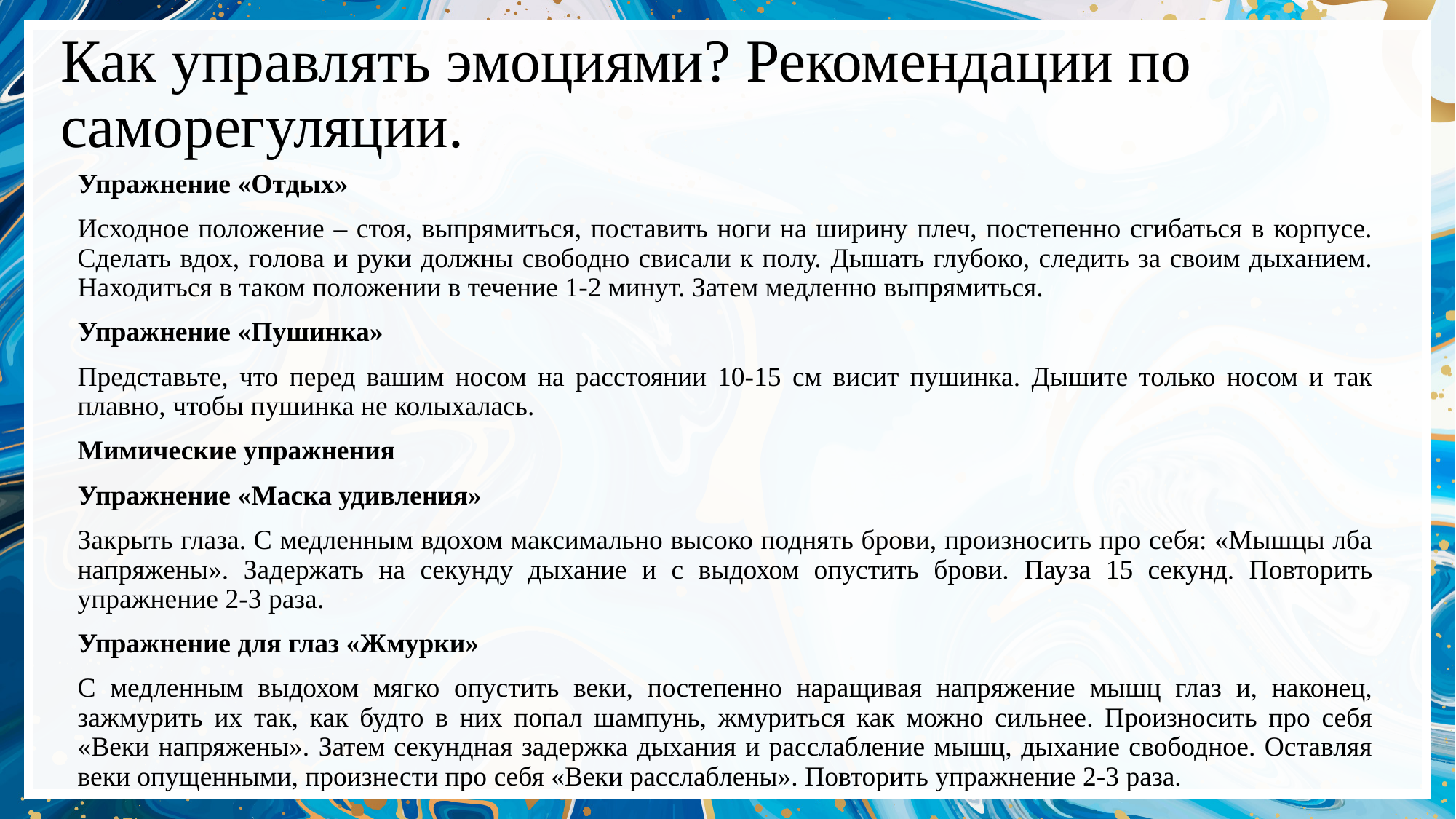

Как управлять эмоциями? Рекомендации по саморегуляции.
Упражнение «Отдых»
Исходное положение – стоя, выпрямиться, поставить ноги на ширину плеч, постепенно сгибаться в корпусе. Сделать вдох, голова и руки должны свободно свисали к полу. Дышать глубоко, следить за своим дыханием. Находиться в таком положении в течение 1-2 минут. Затем медленно выпрямиться.
Упражнение «Пушинка»
Представьте, что перед вашим носом на расстоянии 10-15 см висит пушинка. Дышите только носом и так плавно, чтобы пушинка не колыхалась.
Мимические упражнения
Упражнение «Маска удивления»
Закрыть глаза. С медленным вдохом максимально высоко поднять брови, произносить про себя: «Мышцы лба напряжены». Задержать на секунду дыхание и с выдохом опустить брови. Пауза 15 секунд. Повторить упражнение 2-3 раза.
Упражнение для глаз «Жмурки»
С медленным выдохом мягко опустить веки, постепенно наращивая напряжение мышц глаз и, наконец, зажмурить их так, как будто в них попал шампунь, жмуриться как можно сильнее. Произносить про себя «Веки напряжены». Затем секундная задержка дыхания и расслабление мышц, дыхание свободное. Оставляя веки опущенными, произнести про себя «Веки расслаблены». Повторить упражнение 2-3 раза.